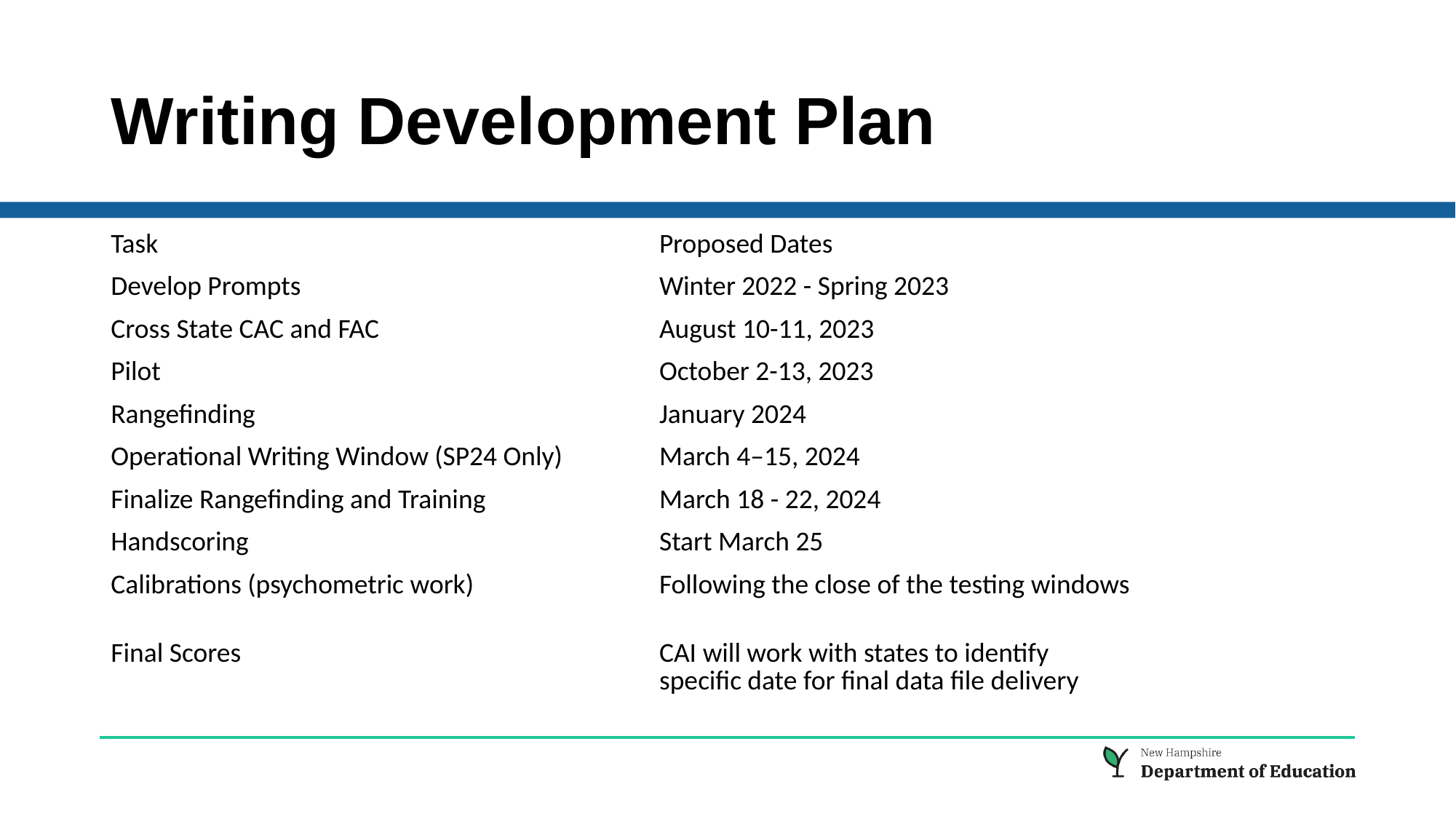

# Writing Development Plan
| Task | Proposed Dates |
| --- | --- |
| Develop Prompts | Winter 2022 - Spring 2023 |
| Cross State CAC and FAC | August 10-11, 2023 |
| Pilot | October 2-13, 2023 |
| Rangefinding | January 2024 |
| Operational Writing Window (SP24 Only) | March 4–15, 2024 |
| Finalize Rangefinding and Training | March 18 - 22, 2024 |
| Handscoring | Start March 25 |
| Calibrations (psychometric work) | Following the close of the testing windows |
| Final Scores | CAI will work with states to identify specific date for final data file delivery |